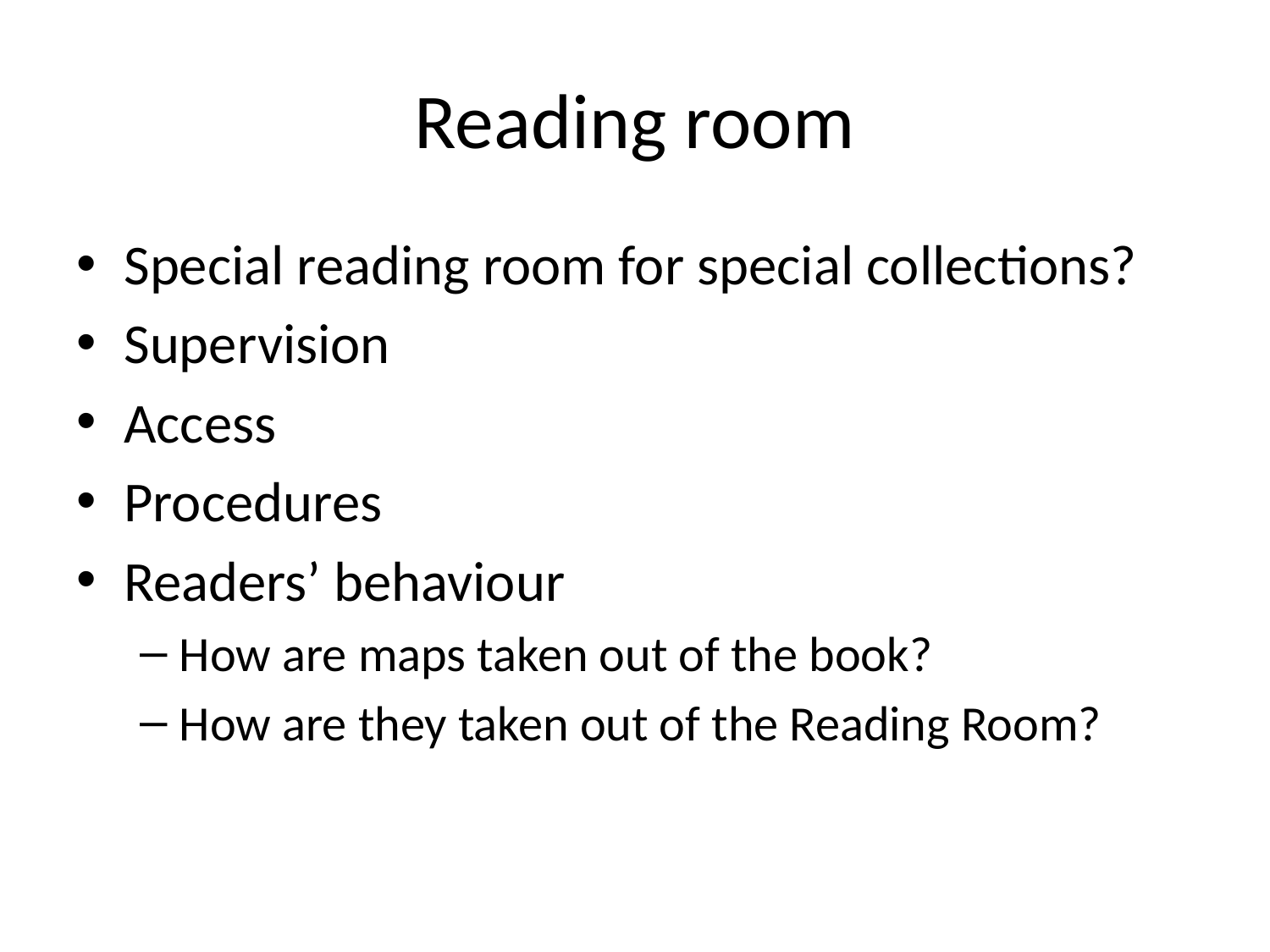

# Reading room
Special reading room for special collections?
Supervision
Access
Procedures
Readers’ behaviour
How are maps taken out of the book?
How are they taken out of the Reading Room?